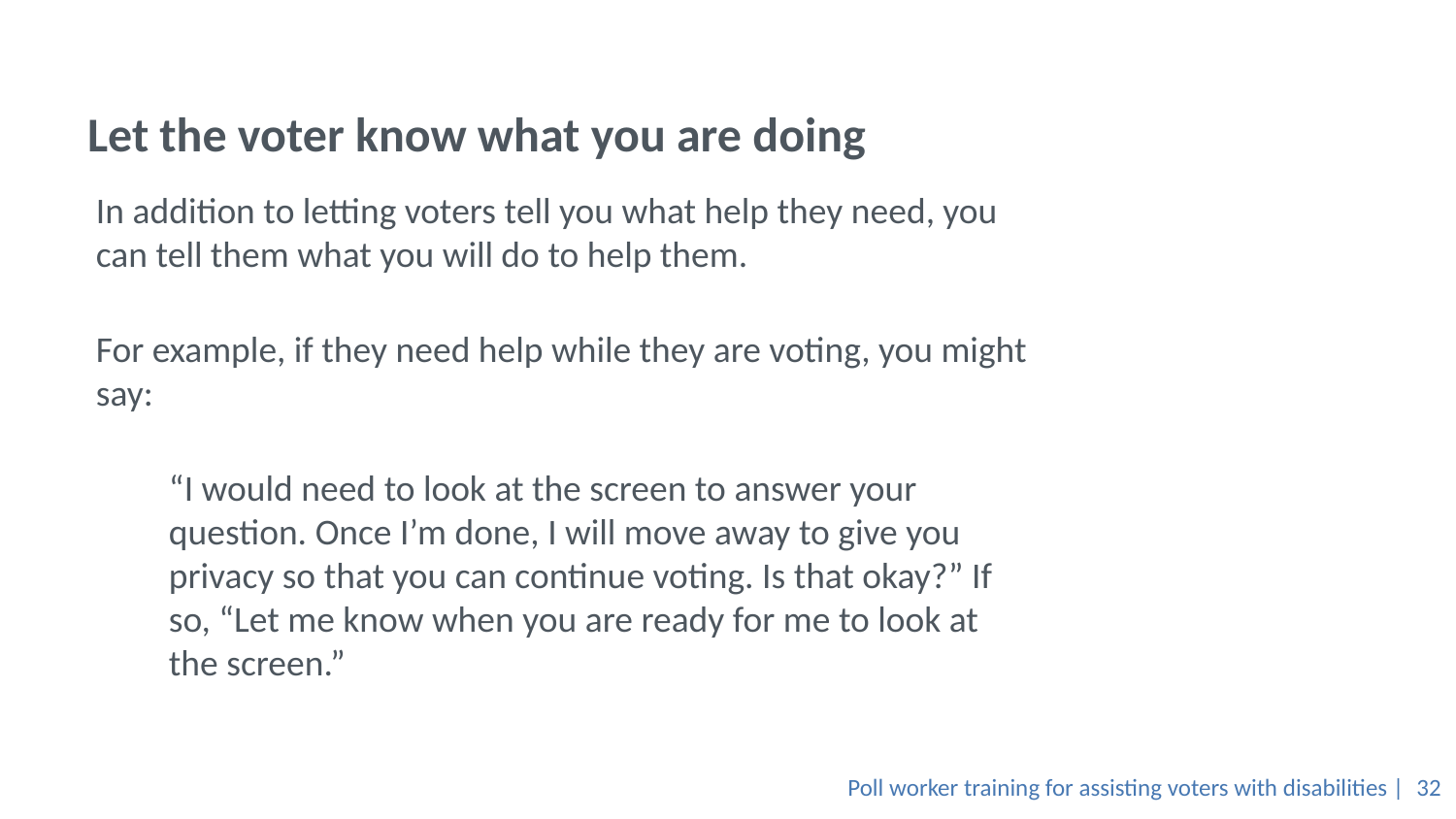

# Let the voter know what you are doing
In addition to letting voters tell you what help they need, you can tell them what you will do to help them.
For example, if they need help while they are voting, you might say:
“I would need to look at the screen to answer your question. Once I’m done, I will move away to give you privacy so that you can continue voting. Is that okay?” If so, “Let me know when you are ready for me to look at the screen.”